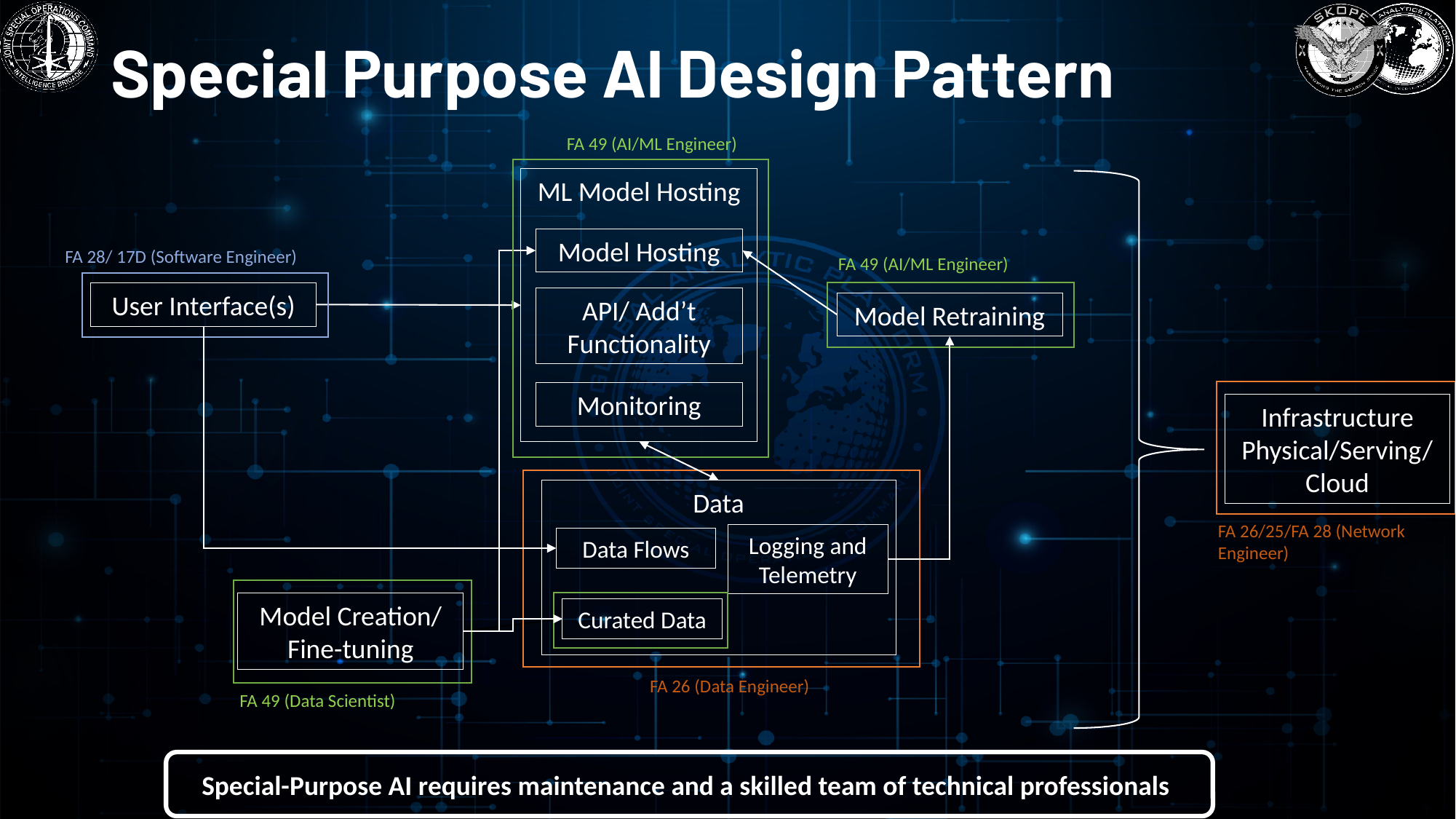

# Special Purpose AI Design Pattern
FA 49 (AI/ML Engineer)

ML Model Hosting

Model Hosting
FA 28/ 17D (Software Engineer)
FA 49 (AI/ML Engineer)

User Interface(s)

API/ Add’t Functionality
Model Retraining

Monitoring
Infrastructure Physical/Serving/Cloud

Data

FA 26/25/FA 28 (Network Engineer)
Logging and Telemetry
Data Flows

Model Creation/ Fine-tuning
Curated Data
FA 26 (Data Engineer)
FA 49 (Data Scientist)
Special-Purpose AI requires maintenance and a skilled team of technical professionals